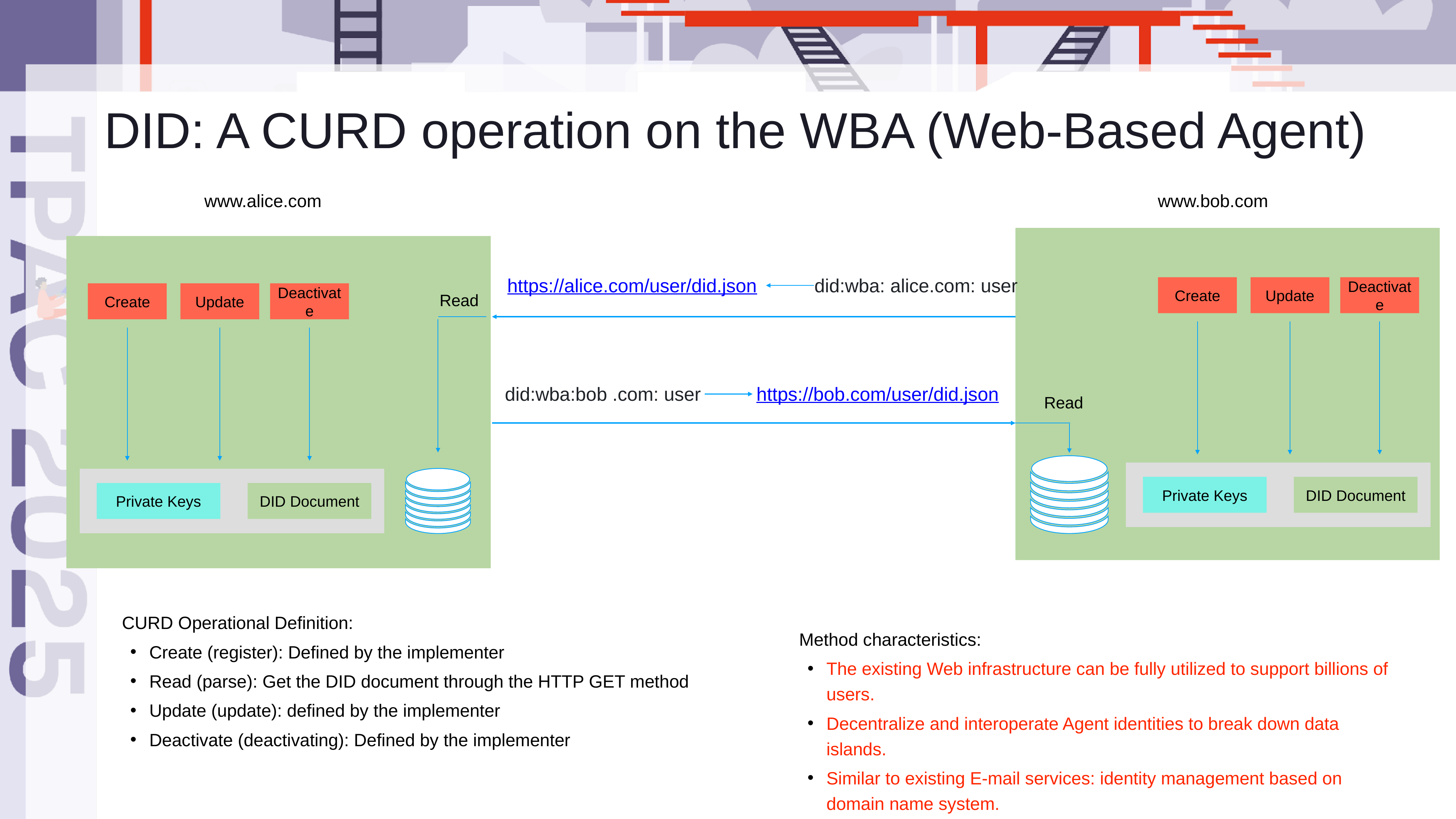

DID: A CURD operation on the WBA (Web-Based Agent)
www.alice.com
www.bob.com

https://alice.com/user/did.json
did:wba: alice.com: user
Deactivate

Create

Update
Deactivate

Create

Update
Read

did:wba:bob .com: user
https://bob.com/user/did.json
Read

Private Keys

DID Document

Private Keys

DID Document
CURD Operational Definition:
Create (register): Defined by the implementer
Read (parse): Get the DID document through the HTTP GET method
Update (update): defined by the implementer
Deactivate (deactivating): Defined by the implementer
Method characteristics:
The existing Web infrastructure can be fully utilized to support billions of users.
Decentralize and interoperate Agent identities to break down data islands.
Similar to existing E-mail services: identity management based on domain name system.